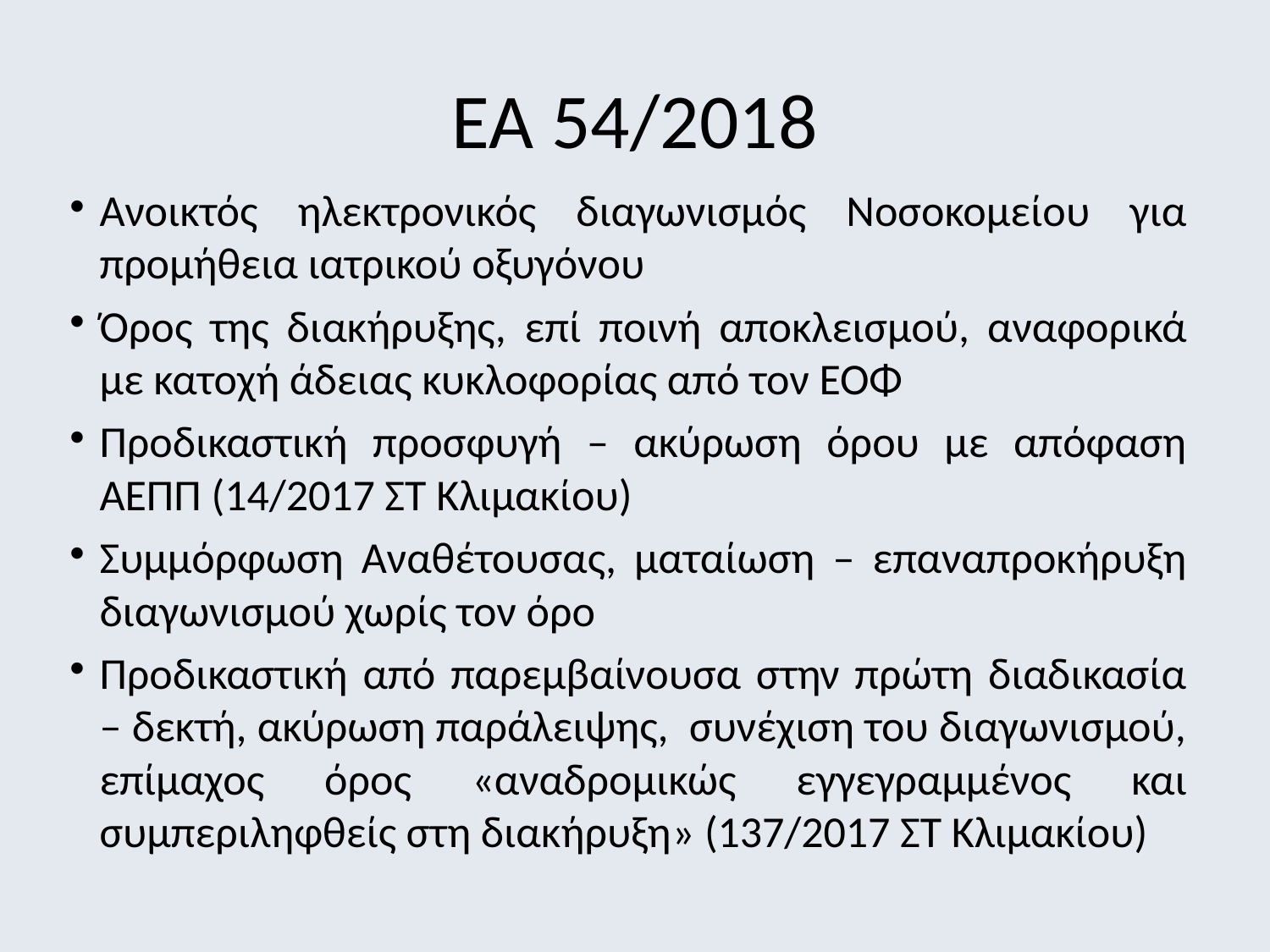

ΕΑ 54/2018
Ανοικτός ηλεκτρονικός διαγωνισμός Νοσοκομείου για προμήθεια ιατρικού οξυγόνου
Όρος της διακήρυξης, επί ποινή αποκλεισμού, αναφορικά με κατοχή άδειας κυκλοφορίας από τον ΕΟΦ
Προδικαστική προσφυγή – ακύρωση όρου με απόφαση ΑΕΠΠ (14/2017 ΣΤ Κλιμακίου)
Συμμόρφωση Αναθέτουσας, ματαίωση – επαναπροκήρυξη διαγωνισμού χωρίς τον όρο
Προδικαστική από παρεμβαίνουσα στην πρώτη διαδικασία – δεκτή, ακύρωση παράλειψης,  συνέχιση του διαγωνισμού, επίμαχος όρος «αναδρομικώς εγγεγραμμένος και συμπεριληφθείς στη διακήρυξη» (137/2017 ΣΤ Κλιμακίου)